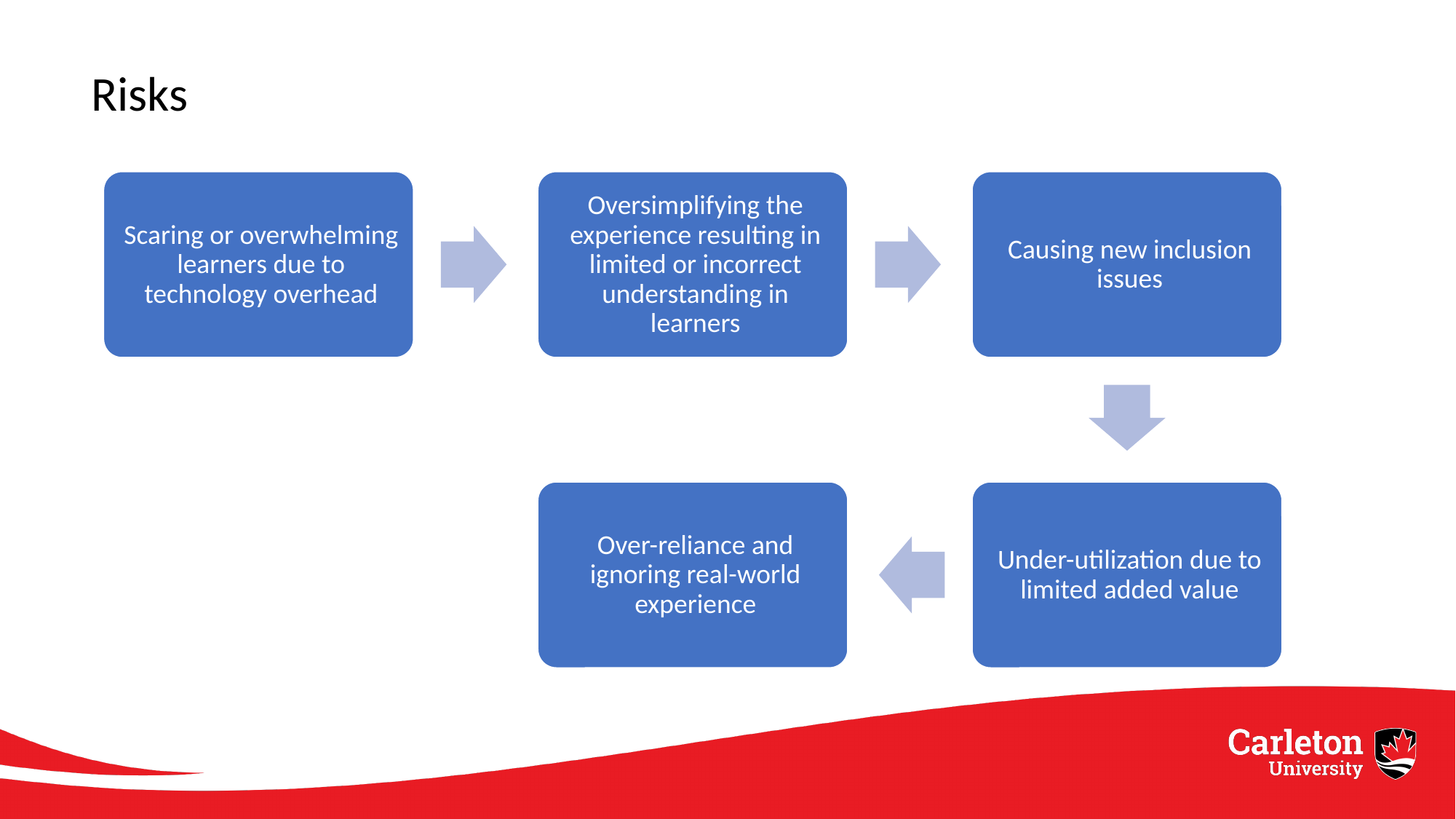

# Risks
Scaring or overwhelming learners due to technology overhead

Oversimplifying the experience resulting in limited or incorrect understanding in learners

Causing new inclusion issues

Under-utilization due to limited added value

Over-reliance and ignoring real-world experience